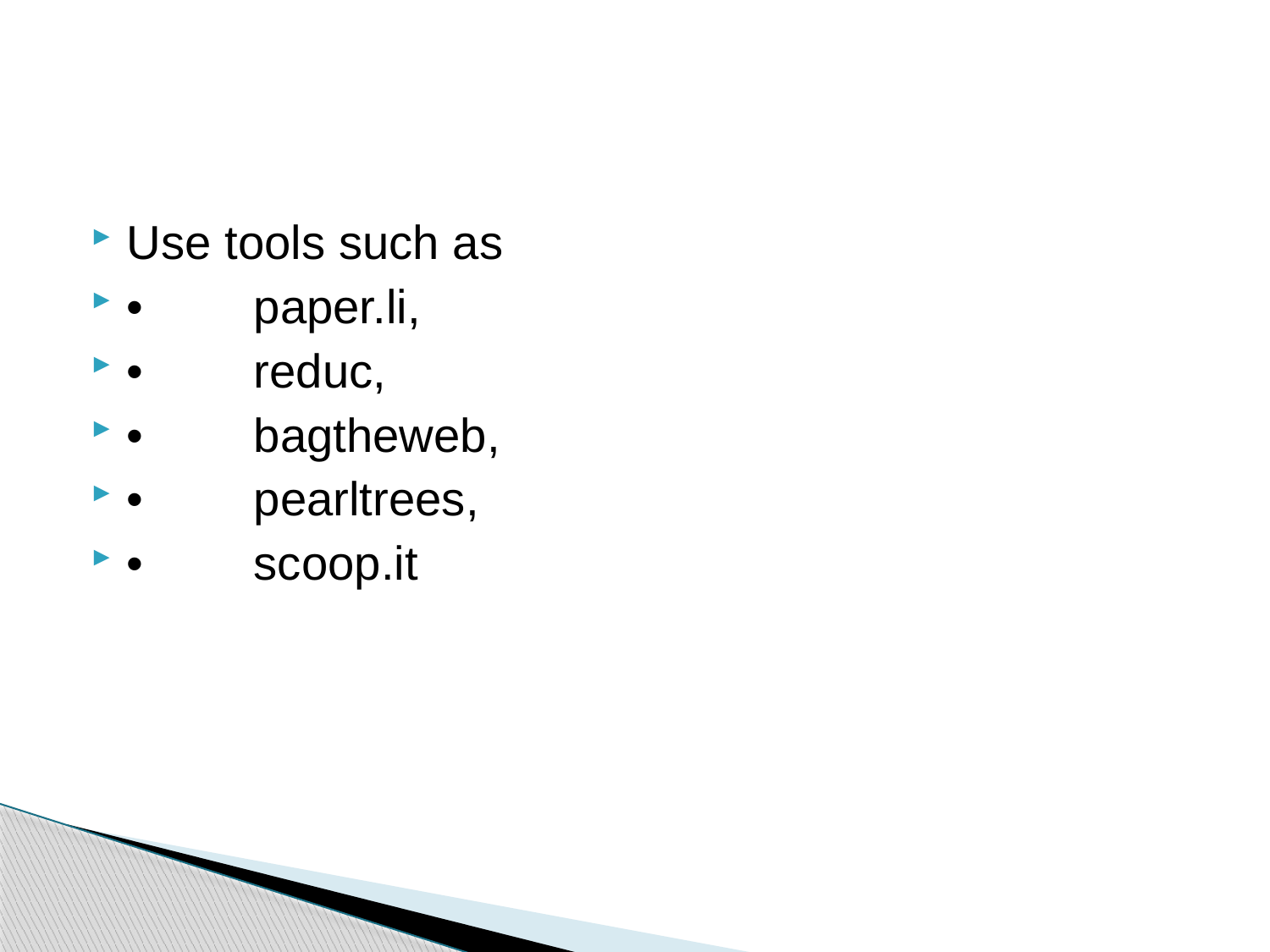

#
Use tools such as
•	paper.li,
•	reduc,
•	bagtheweb,
•	pearltrees,
•	scoop.it